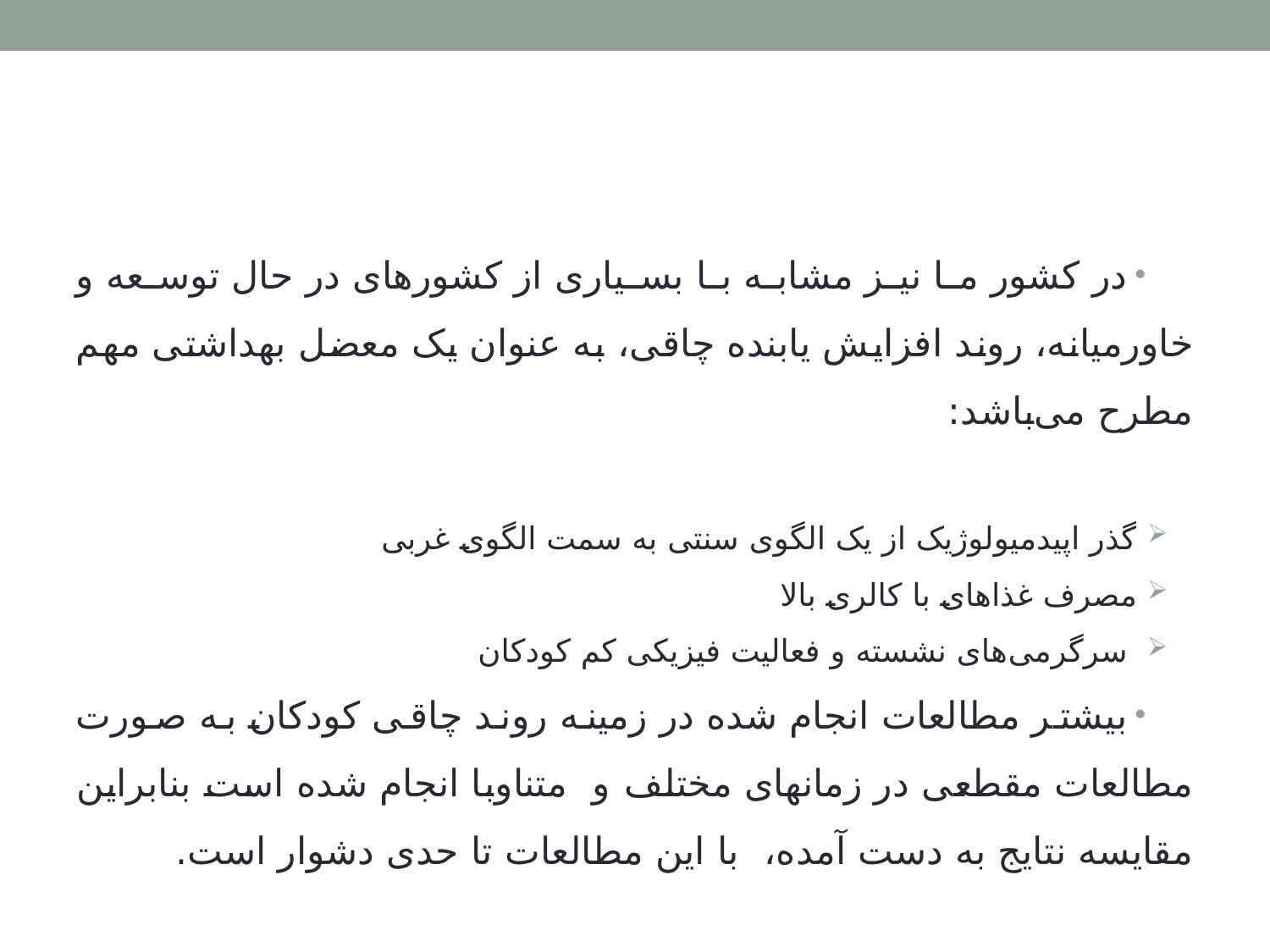

در کشور ما نیز مشابه با بسیاری از کشورهای در حال توسعه و خاورمیانه، روند افزایش یابنده چاقی، به عنوان یک معضل بهداشتی مهم مطرح می‌باشد:

گذر اپیدمیولوژیک از یک الگوی سنتی به سمت الگوی غربی
مصرف غذاهای با کالری بالا
 سرگرمی‌های نشسته و فعالیت فیزیکی کم کودکان
بیشتر مطالعات انجام شده در زمینه روند چاقی کودکان به صورت مطالعات مقطعی در زمانهای مختلف و  متناوبا انجام شده است بنابراین مقایسه نتایج به دست آمده،  با این مطالعات تا حدی دشوار است.